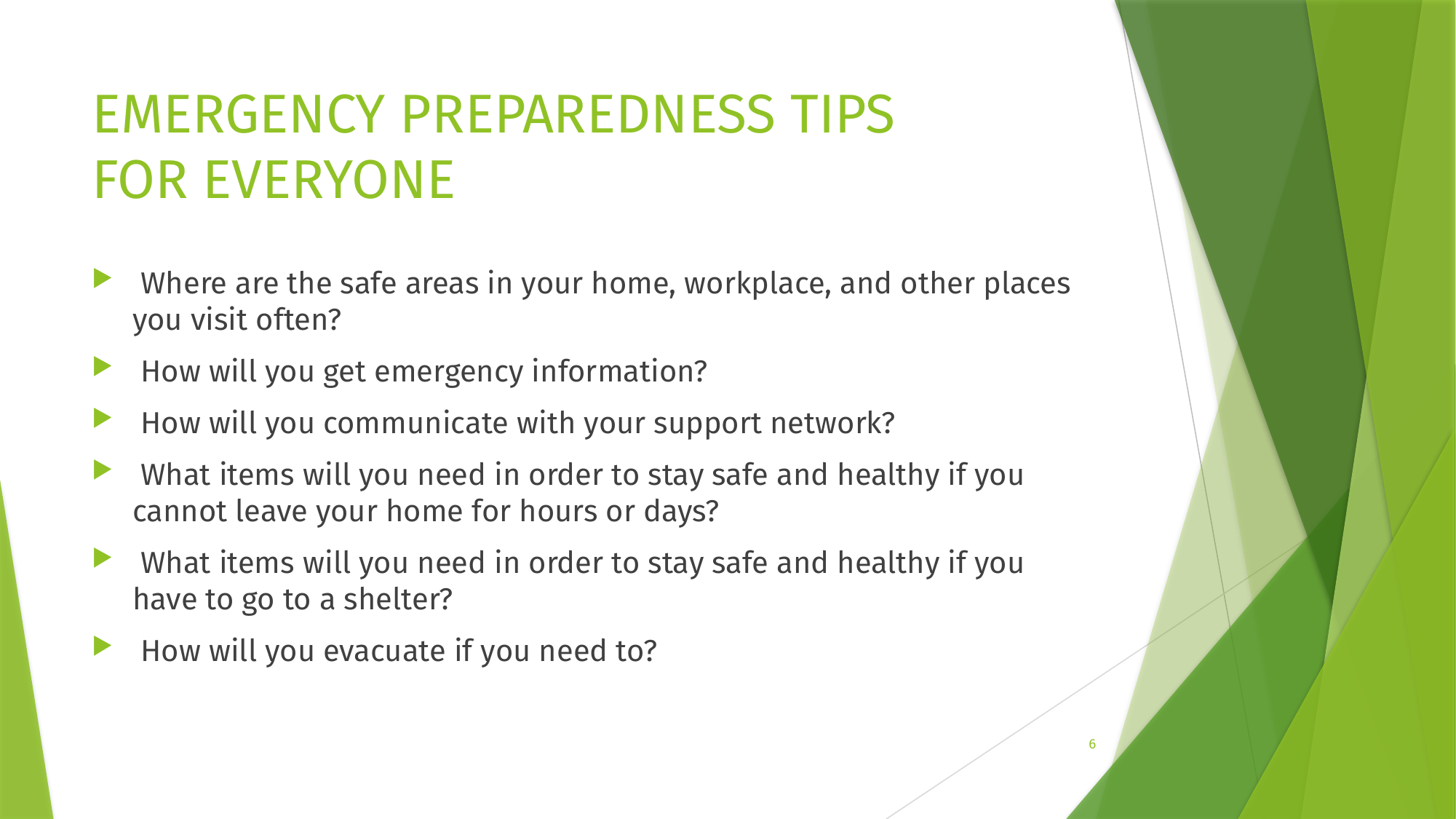

# EMERGENCY PREPAREDNESS TIPS FOR EVERYONE
 Where are the safe areas in your home, workplace, and other places you visit often?
 How will you get emergency information?
 How will you communicate with your support network?
 What items will you need in order to stay safe and healthy if you cannot leave your home for hours or days?
 What items will you need in order to stay safe and healthy if you have to go to a shelter?
 How will you evacuate if you need to?
6